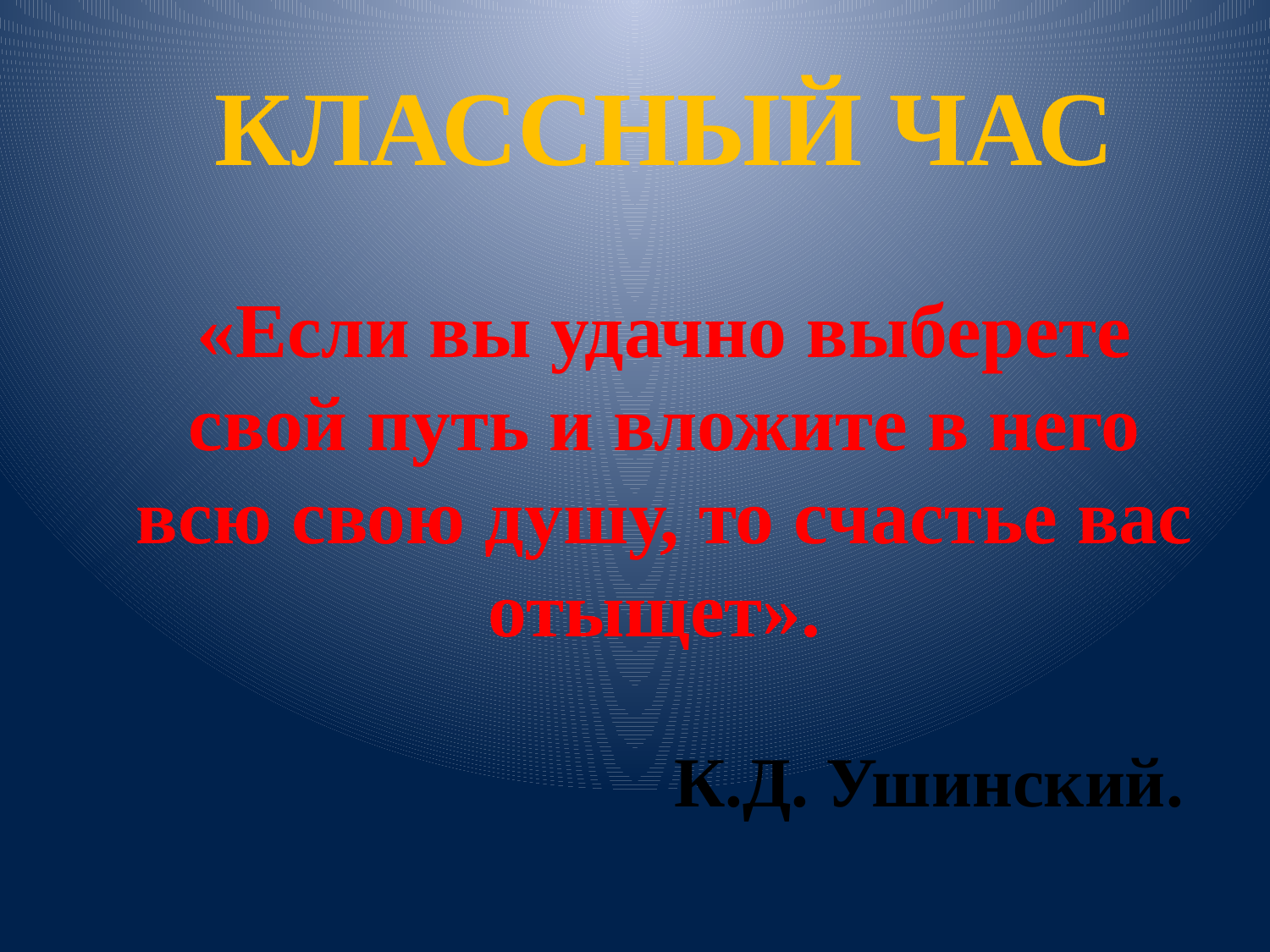

КЛАССНЫЙ ЧАС

«Если вы удачно выберете свой путь и вложите в него всю свою душу, то счастье вас отыщет».

                                К.Д. Ушинский.